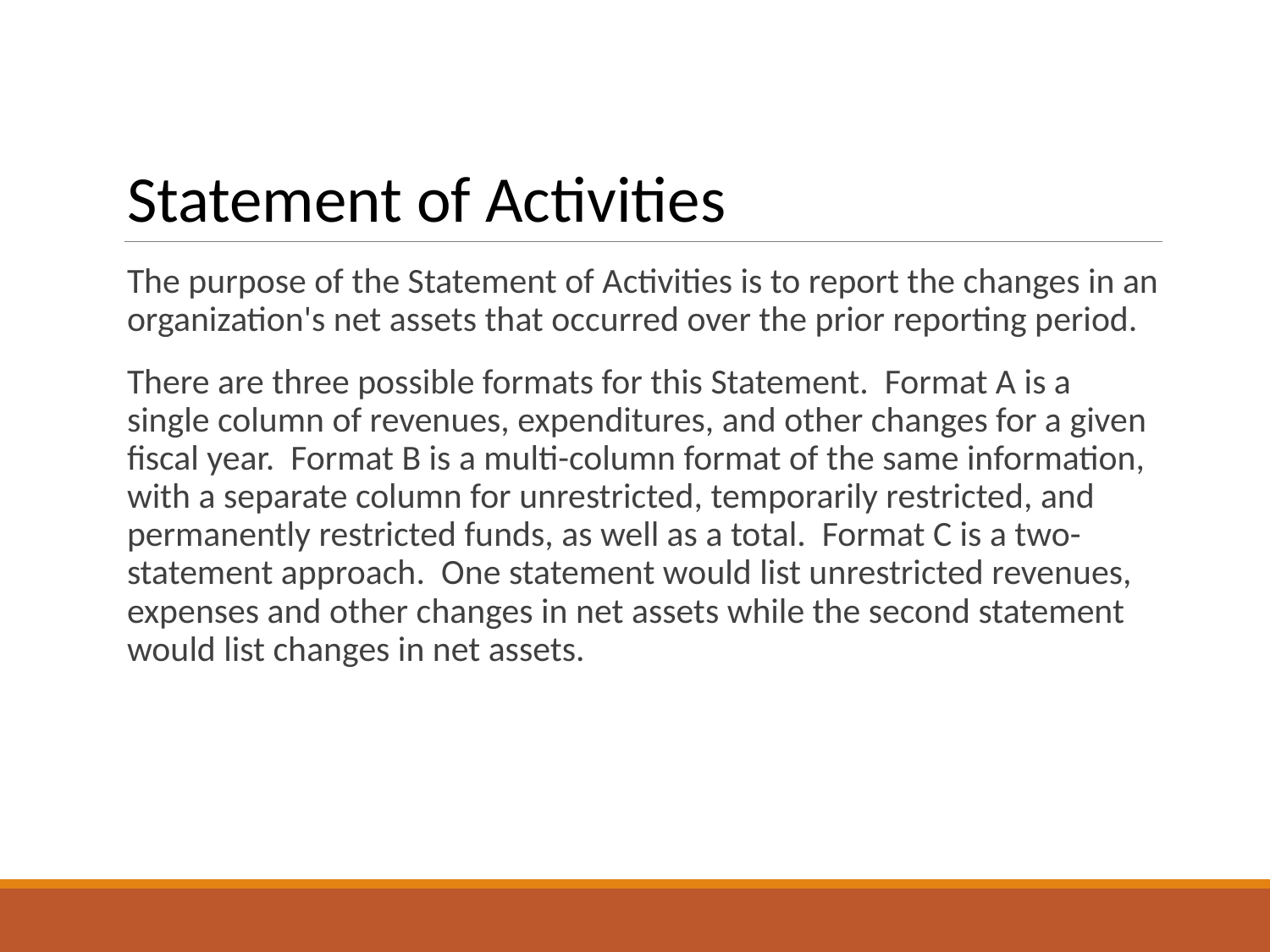

# Statement of Activities
The purpose of the Statement of Activities is to report the changes in an organization's net assets that occurred over the prior reporting period.
There are three possible formats for this Statement.  Format A is a single column of revenues, expenditures, and other changes for a given fiscal year.  Format B is a multi-column format of the same information, with a separate column for unrestricted, temporarily restricted, and permanently restricted funds, as well as a total.  Format C is a two-statement approach.  One statement would list unrestricted revenues, expenses and other changes in net assets while the second statement would list changes in net assets.